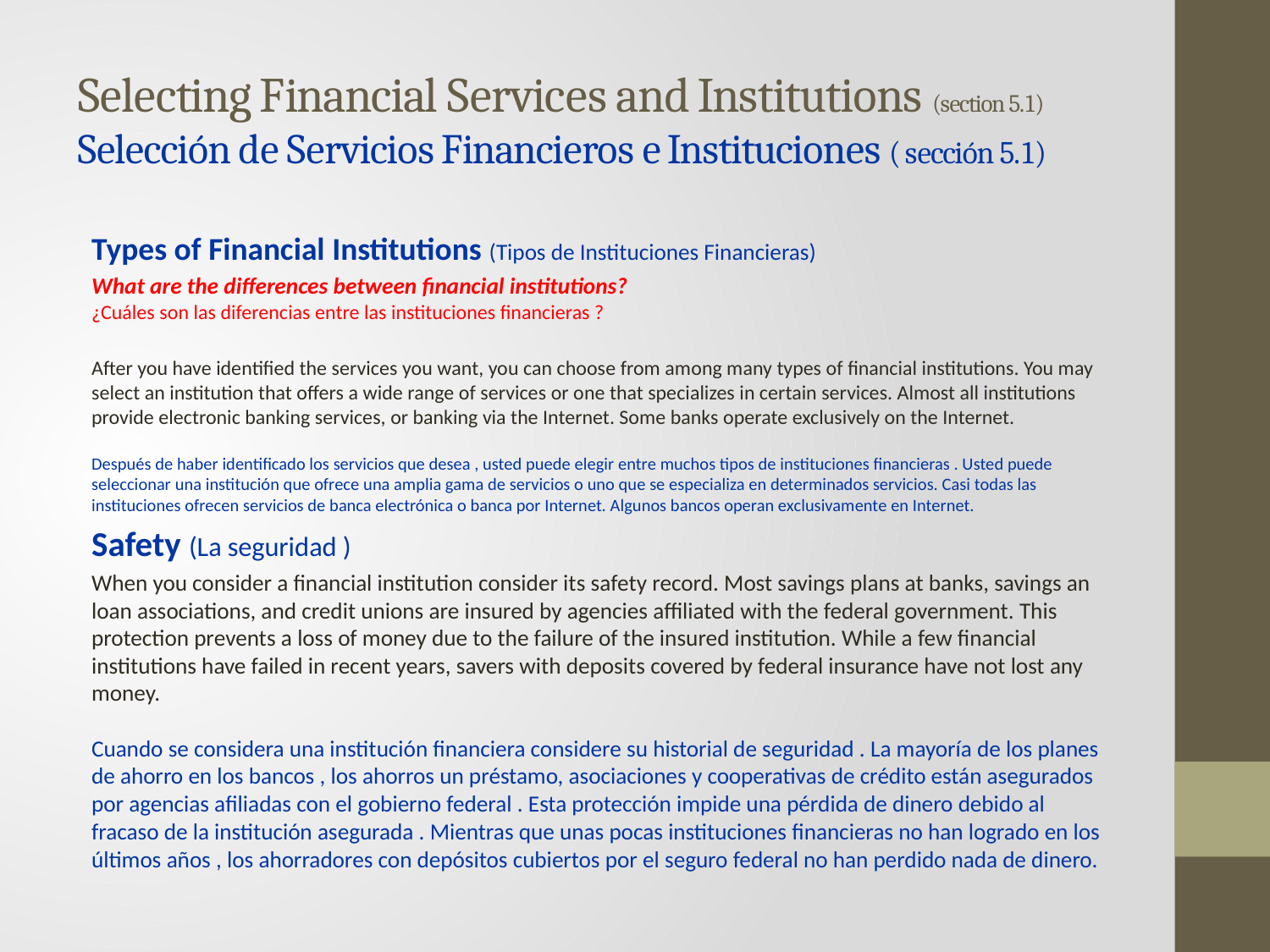

# Selecting Financial Services and Institutions (section 5.1) Selección de Servicios Financieros e Instituciones ( sección 5.1)
Types of Financial Institutions (Tipos de Instituciones Financieras)
What are the differences between financial institutions?
¿Cuáles son las diferencias entre las instituciones financieras ?

After you have identified the services you want, you can choose from among many types of financial institutions. You may select an institution that offers a wide range of services or one that specializes in certain services. Almost all institutions provide electronic banking services, or banking via the Internet. Some banks operate exclusively on the Internet.
Después de haber identificado los servicios que desea , usted puede elegir entre muchos tipos de instituciones financieras . Usted puede seleccionar una institución que ofrece una amplia gama de servicios o uno que se especializa en determinados servicios. Casi todas las instituciones ofrecen servicios de banca electrónica o banca por Internet. Algunos bancos operan exclusivamente en Internet.
Safety (La seguridad )
When you consider a financial institution consider its safety record. Most savings plans at banks, savings an loan associations, and credit unions are insured by agencies affiliated with the federal government. This protection prevents a loss of money due to the failure of the insured institution. While a few financial institutions have failed in recent years, savers with deposits covered by federal insurance have not lost any money.
Cuando se considera una institución financiera considere su historial de seguridad . La mayoría de los planes de ahorro en los bancos , los ahorros un préstamo, asociaciones y cooperativas de crédito están asegurados por agencias afiliadas con el gobierno federal . Esta protección impide una pérdida de dinero debido al fracaso de la institución asegurada . Mientras que unas pocas instituciones financieras no han logrado en los últimos años , los ahorradores con depósitos cubiertos por el seguro federal no han perdido nada de dinero.